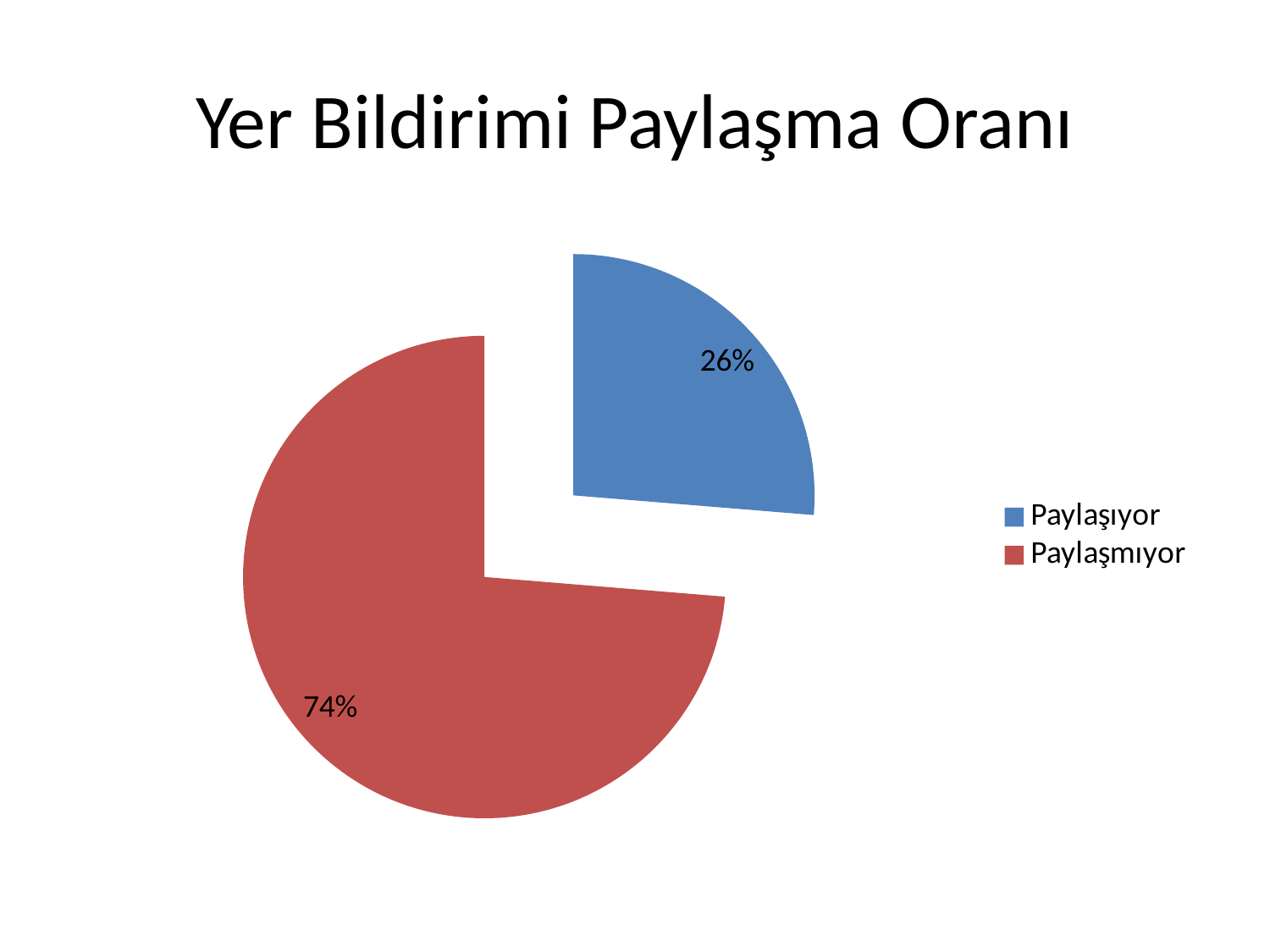

# Yer Bildirimi Paylaşma Oranı

### Chart

| Category | Sales |
|---|---|
| Paylaşıyor | 26.3 |
| Paylaşmıyor | 73.7 |